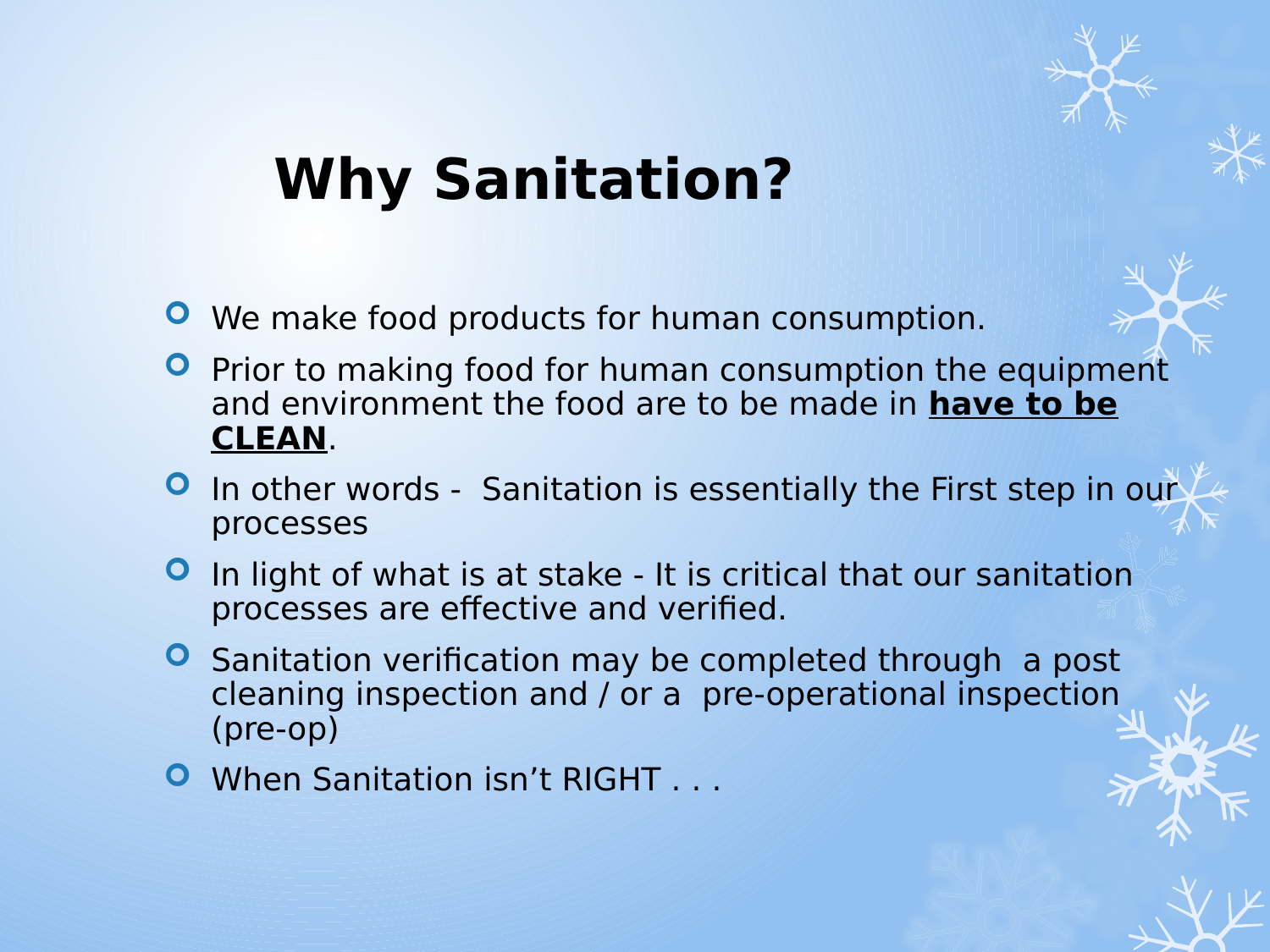

# Why Sanitation?
We make food products for human consumption.
Prior to making food for human consumption the equipment and environment the food are to be made in have to be CLEAN.
In other words -  Sanitation is essentially the First step in our processes
In light of what is at stake - It is critical that our sanitation processes are effective and verified.
Sanitation verification may be completed through  a post cleaning inspection and / or a  pre-operational inspection (pre-op)
When Sanitation isn’t RIGHT . . .
3